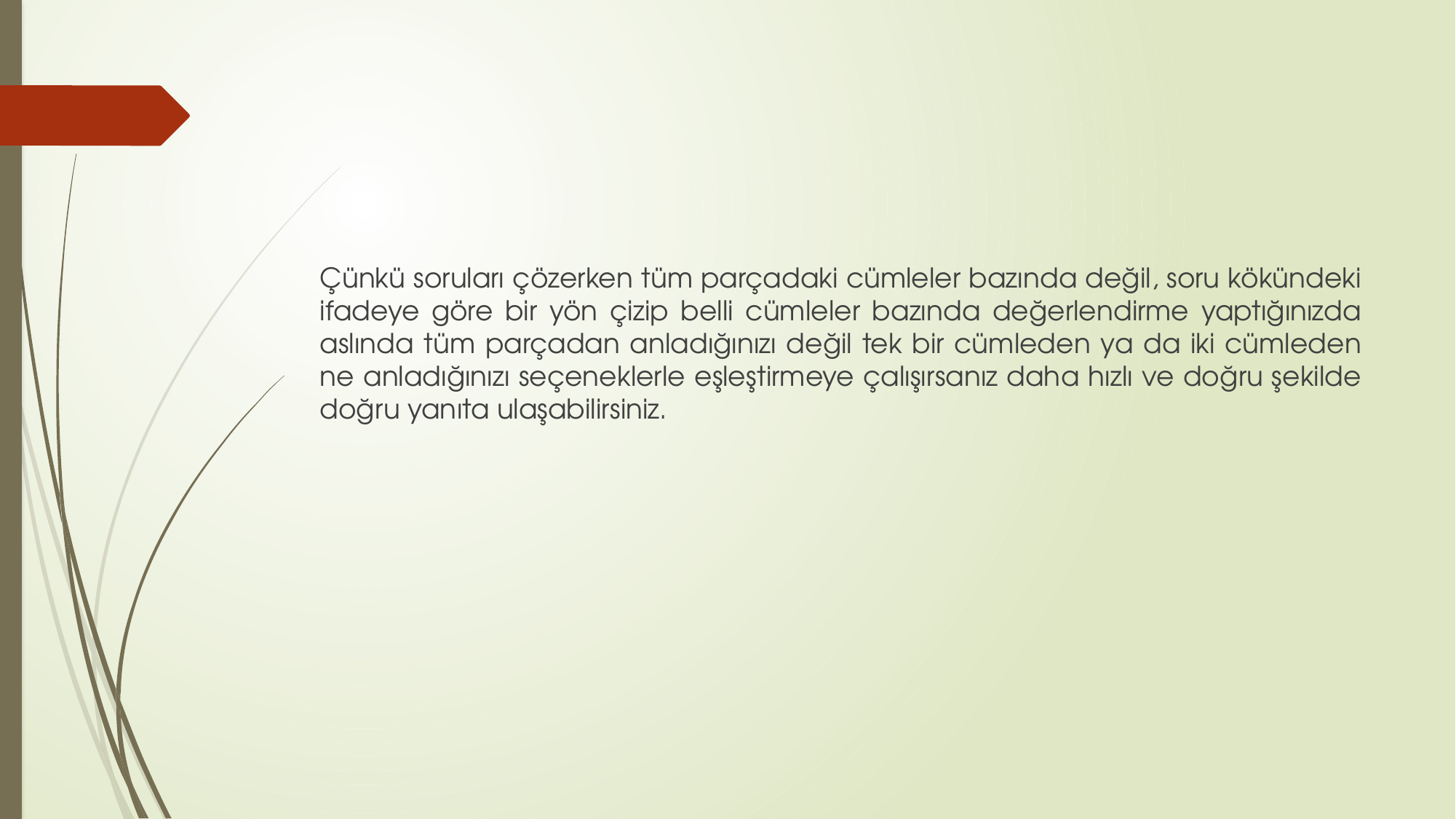

#
Çünkü soruları çözerken tüm parçadaki cümleler bazında değil, soru kökündeki ifadeye göre bir yön çizip belli cümleler bazında değerlendirme yaptığınızda aslında tüm parçadan anladığınızı değil tek bir cümleden ya da iki cümleden ne anladığınızı seçeneklerle eşleştirmeye çalışırsanız daha hızlı ve doğru şekilde doğru yanıta ulaşabilirsiniz.